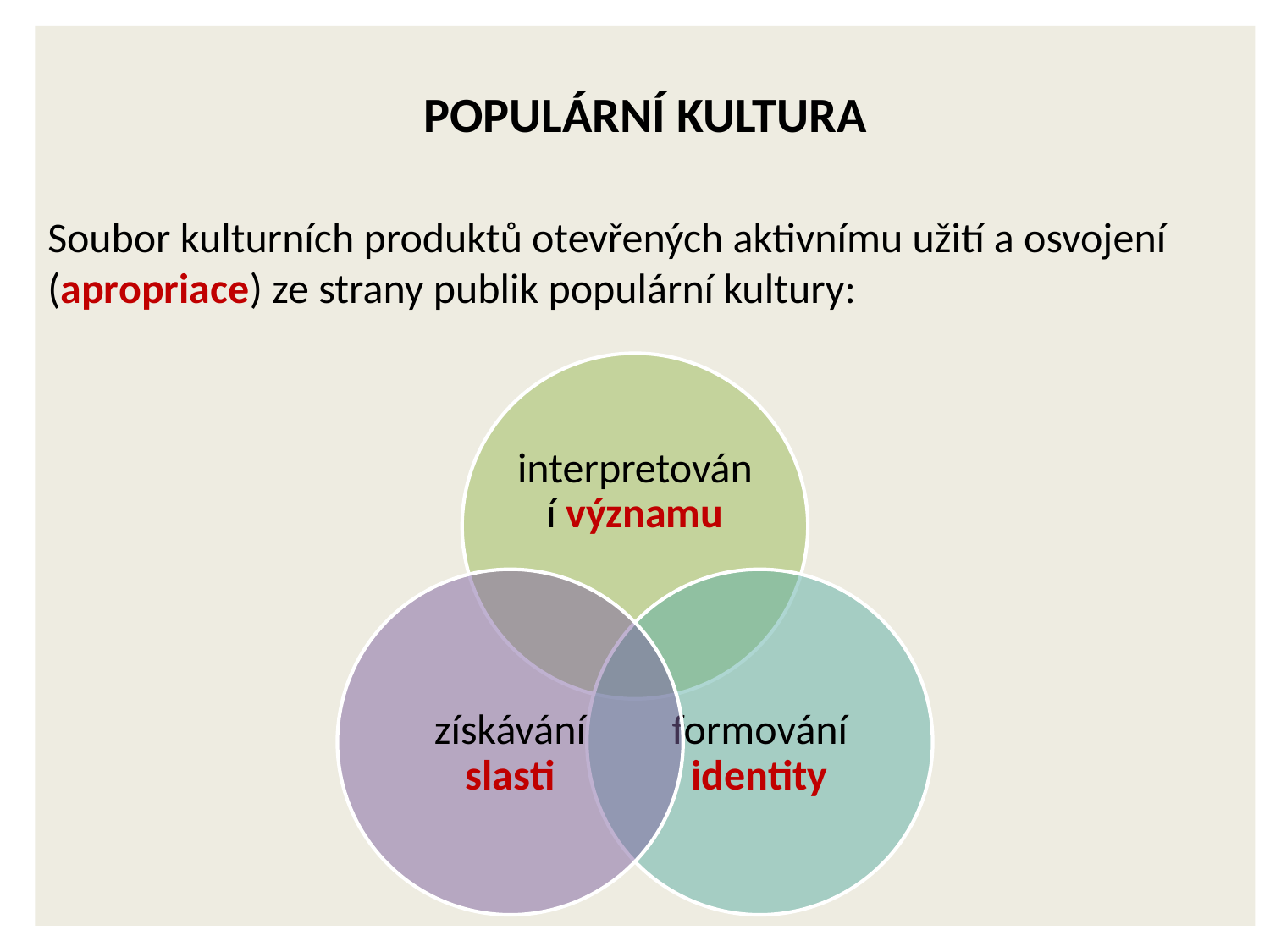

Populární kultura

Soubor kulturních produktů otevřených aktivnímu užití a osvojení (apropriace) ze strany publik populární kultury:

interpretování významu
formování identity
získávání slasti